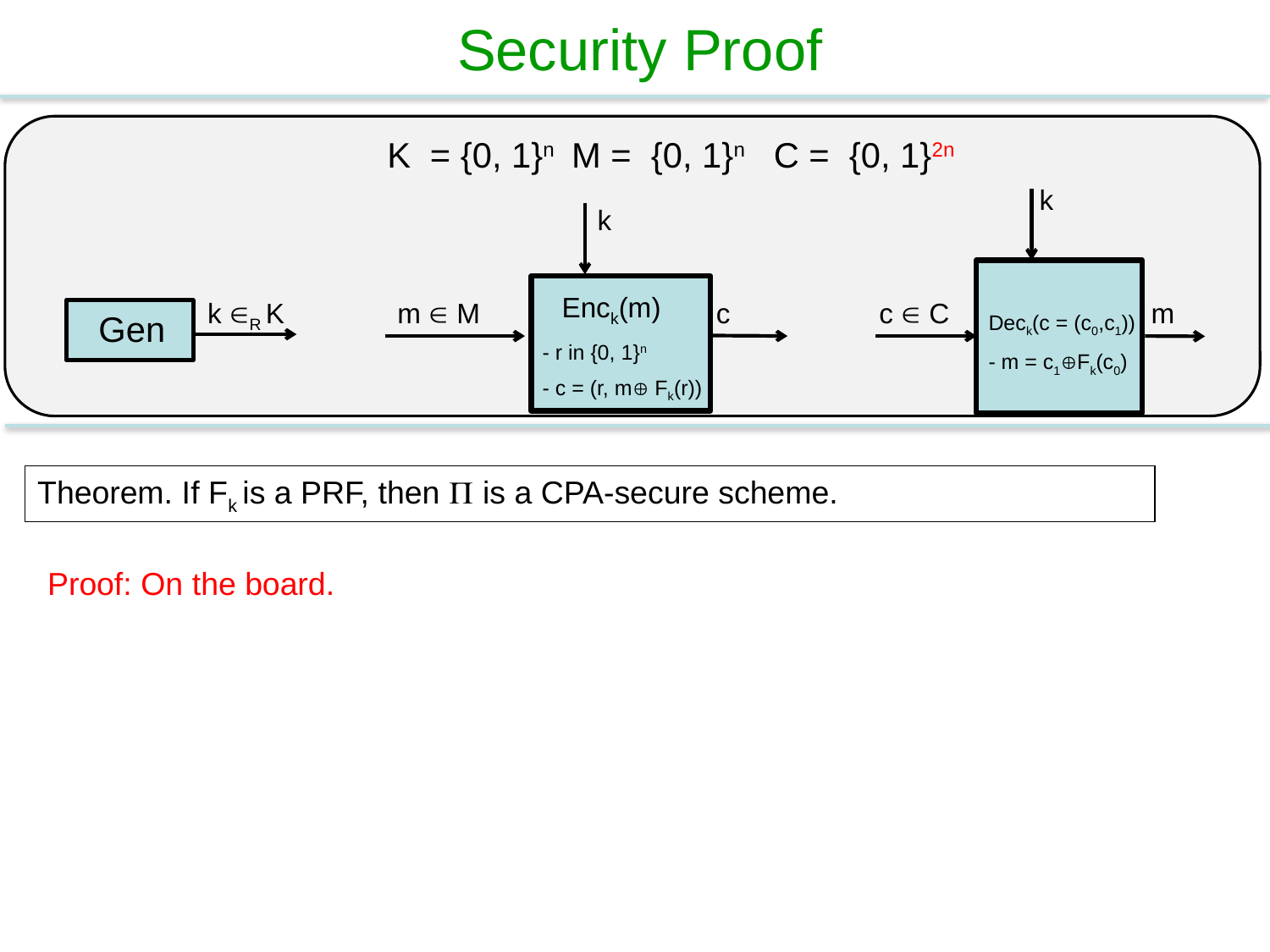

Security Proof

 K  = {0, 1}n   M =  {0, 1}n     C =  {0, 1}2n
k
k

Deck(c = (c0,c1))
- m = c1⊕Fk(c0)

  Enck(m)
- r in {0, 1}n
- c = (r, m⊕ Fk(r))
k ∈R K
m ∈ M
   c
c ∈ C
   m

Gen
Theorem. If Fk is a PRF, then Π is a CPA-secure scheme.
Proof: On the board.